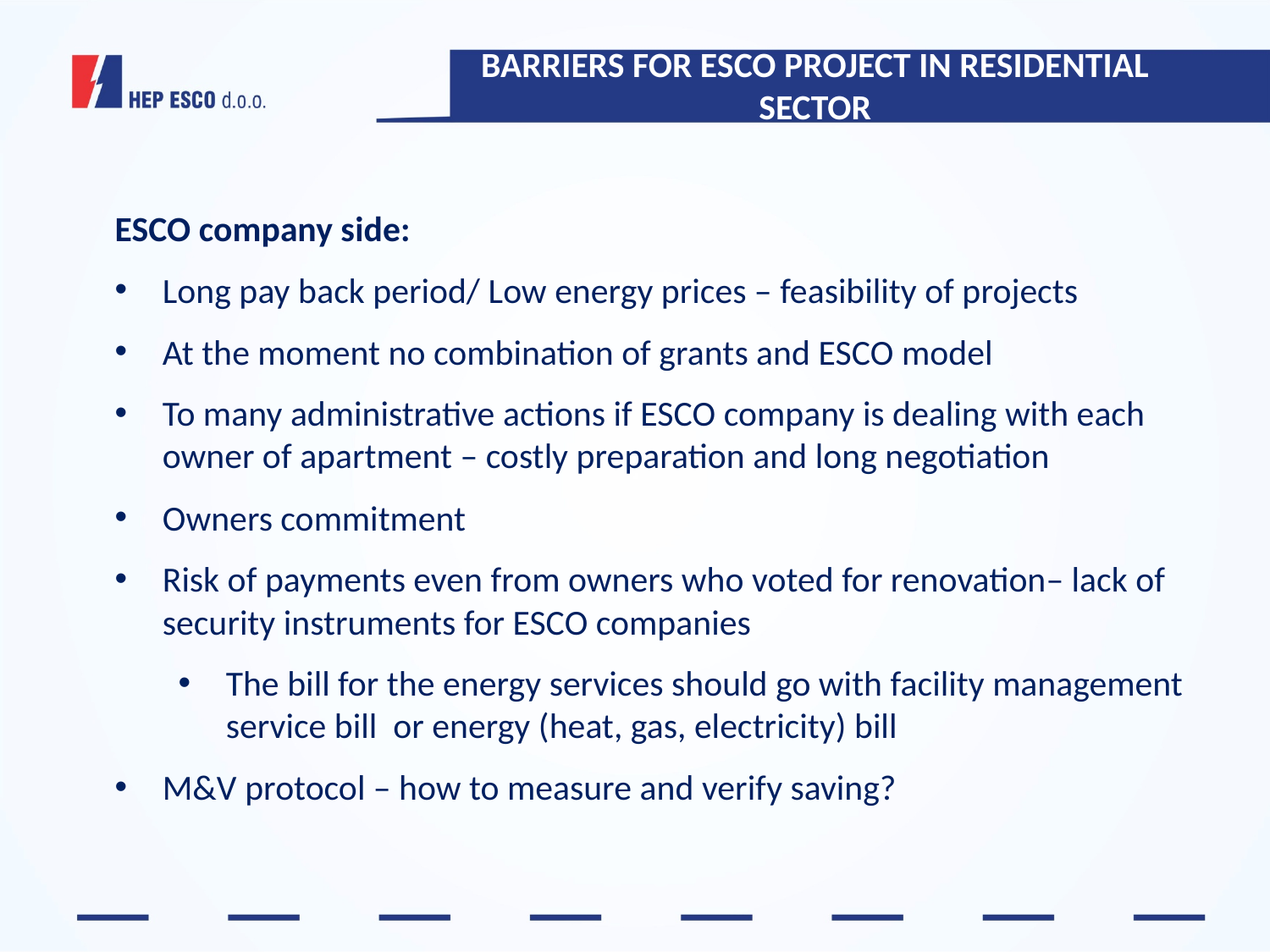

# BARRIERS FOR ESCO PROJECT IN RESIDENTIAL SECTOR
ESCO company side:
Long pay back period/ Low energy prices – feasibility of projects
At the moment no combination of grants and ESCO model
To many administrative actions if ESCO company is dealing with each owner of apartment – costly preparation and long negotiation
Owners commitment
Risk of payments even from owners who voted for renovation– lack of security instruments for ESCO companies
The bill for the energy services should go with facility management service bill  or energy (heat, gas, electricity) bill
M&V protocol – how to measure and verify saving?